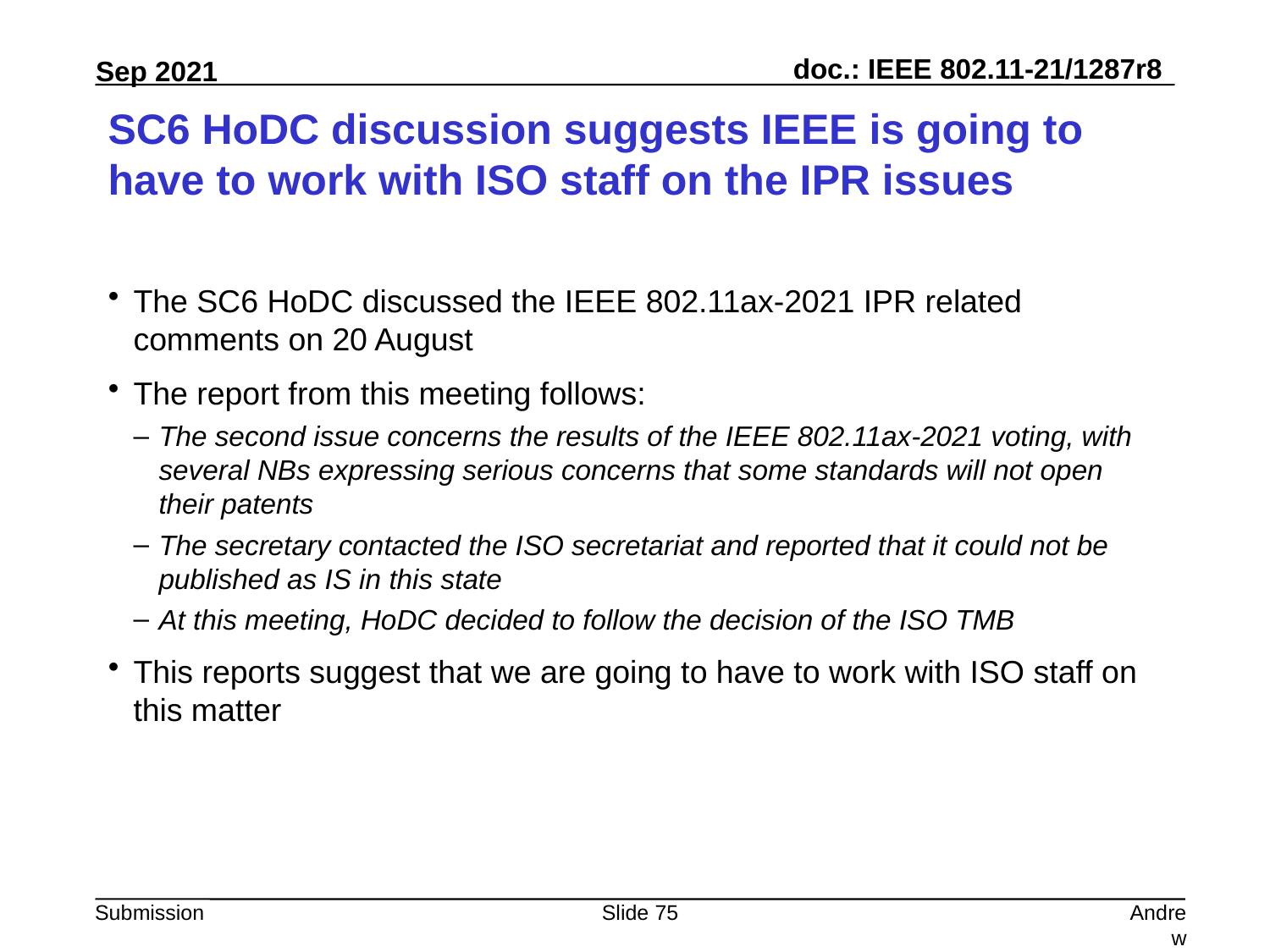

# SC6 HoDC discussion suggests IEEE is going to have to work with ISO staff on the IPR issues
The SC6 HoDC discussed the IEEE 802.11ax-2021 IPR related comments on 20 August
The report from this meeting follows:
The second issue concerns the results of the IEEE 802.11ax-2021 voting, with several NBs expressing serious concerns that some standards will not open their patents
The secretary contacted the ISO secretariat and reported that it could not be published as IS in this state
At this meeting, HoDC decided to follow the decision of the ISO TMB
This reports suggest that we are going to have to work with ISO staff on this matter
Slide 75
Andrew Myles, Cisco